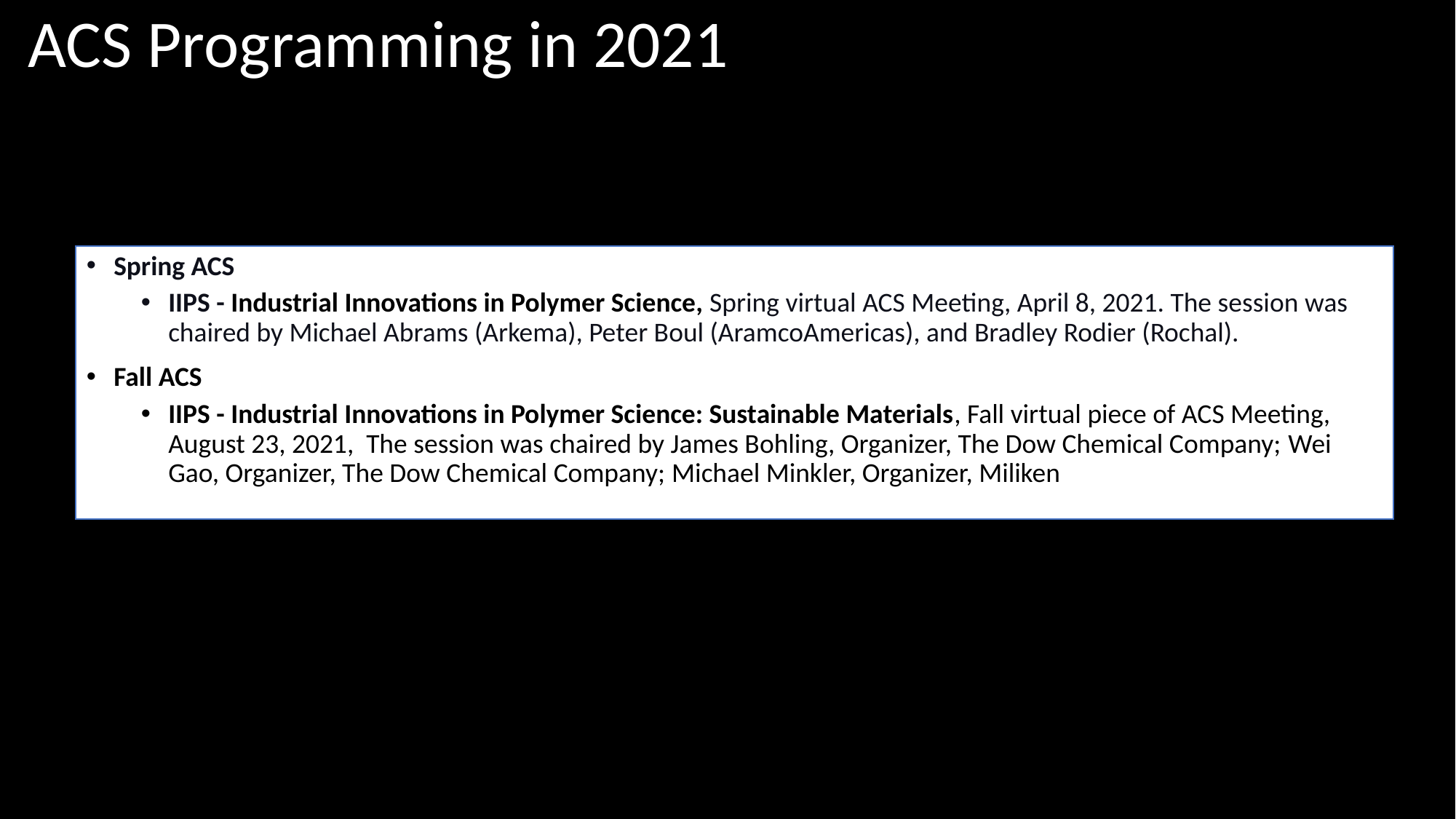

# ACS Programming in 2021
Spring ACS
IIPS - Industrial Innovations in Polymer Science, Spring virtual ACS Meeting, April 8, 2021. The session was chaired by Michael Abrams (Arkema), Peter Boul (AramcoAmericas), and Bradley Rodier (Rochal).
Fall ACS
IIPS - Industrial Innovations in Polymer Science: Sustainable Materials, Fall virtual piece of ACS Meeting, August 23, 2021,  The session was chaired by James Bohling, Organizer, The Dow Chemical Company; Wei Gao, Organizer, The Dow Chemical Company; Michael Minkler, Organizer, Miliken